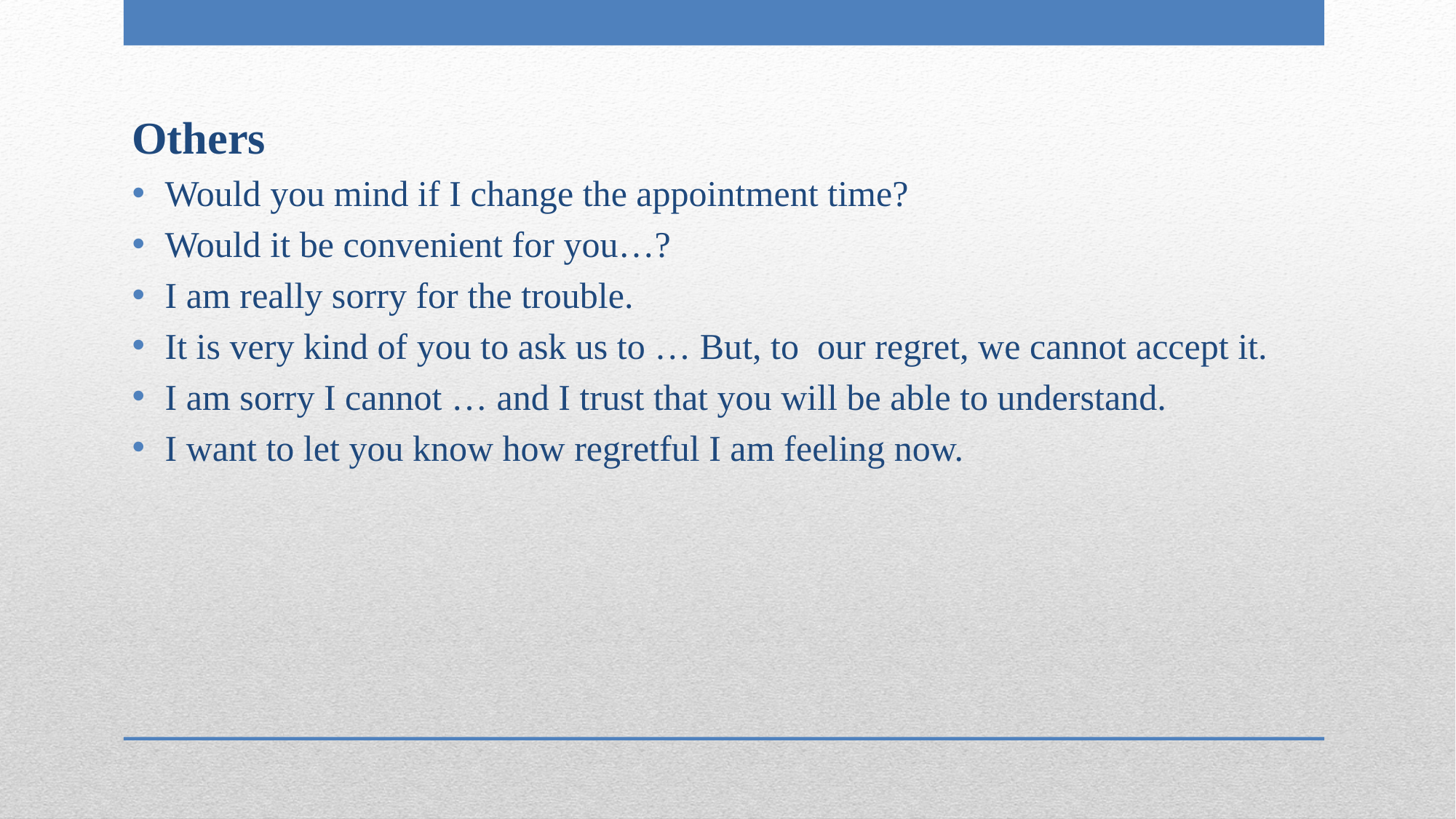

Others
Would you mind if I change the appointment time?
Would it be convenient for you…?
I am really sorry for the trouble.
It is very kind of you to ask us to … But, to  our regret, we cannot accept it.
I am sorry I cannot … and I trust that you will be able to understand.
I want to let you know how regretful I am feeling now.